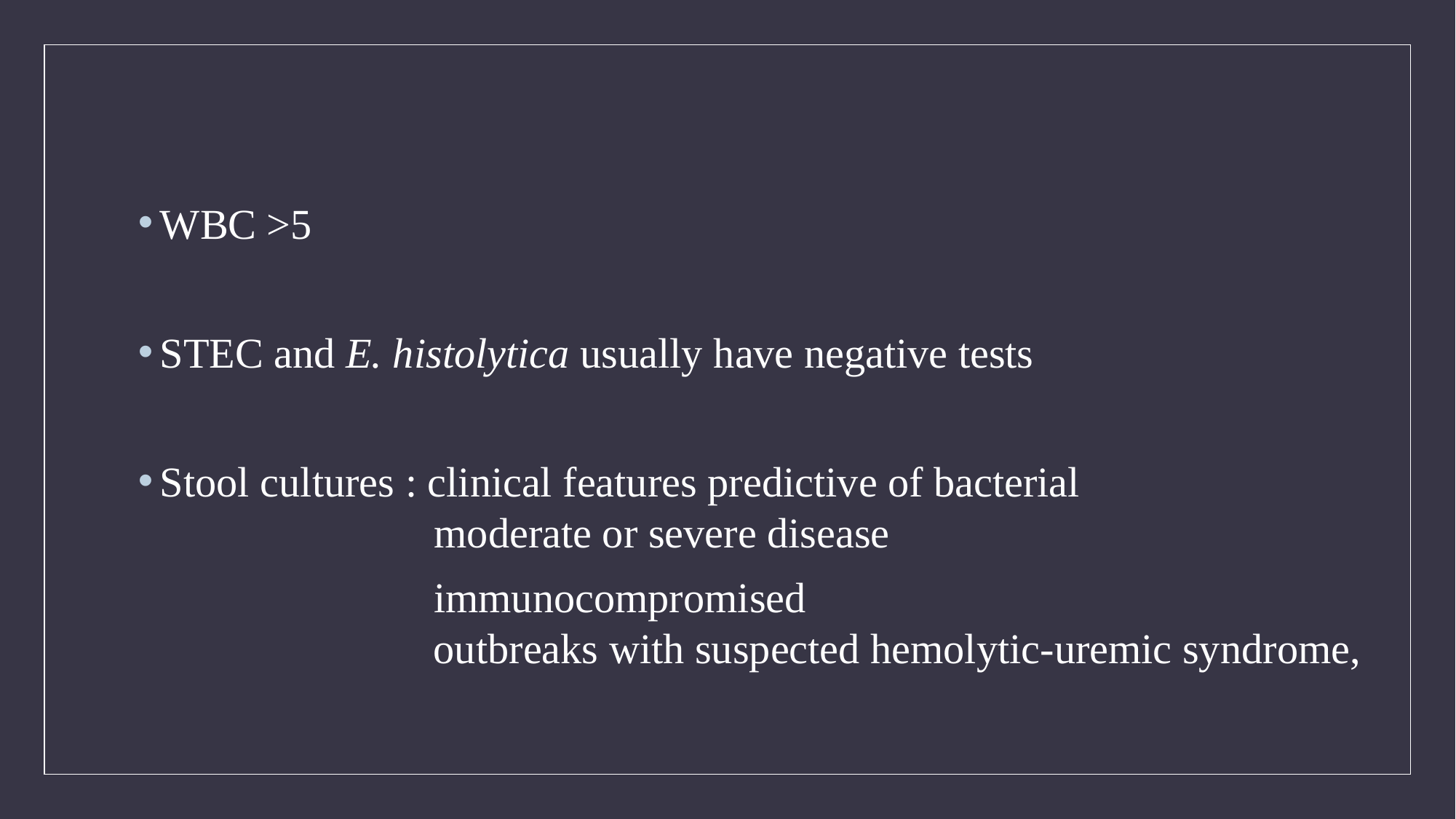

WBC >5

STEC and E. histolytica usually have negative tests

Stool cultures : clinical features predictive of bacterial
                          moderate or severe disease
                            immunocompromised
                            outbreaks with suspected hemolytic-uremic syndrome,